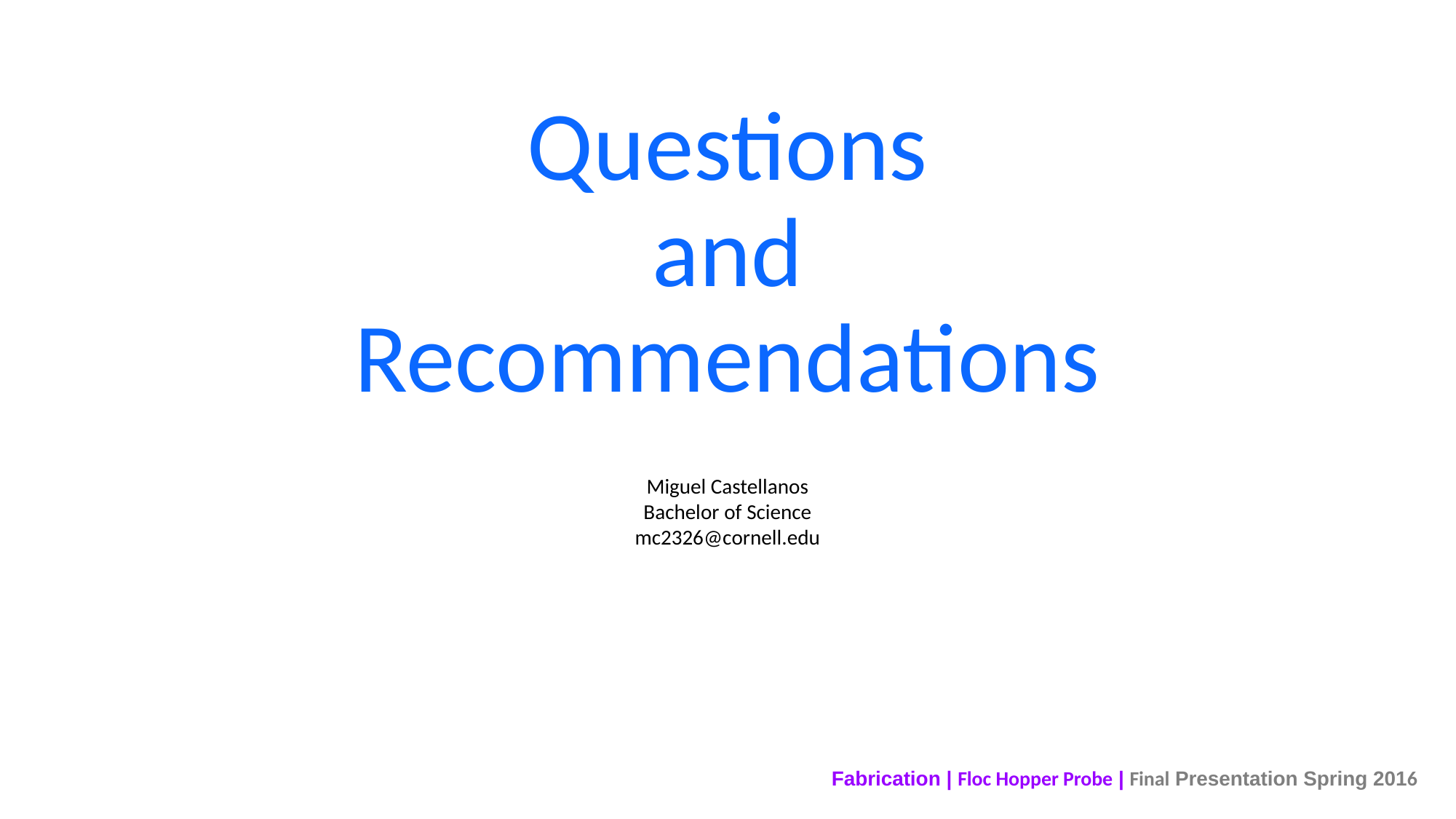

# Questions and Recommendations
Miguel Castellanos
Bachelor of Science
mc2326@cornell.edu
Fabrication | Floc Hopper Probe | Final Presentation Spring 2016